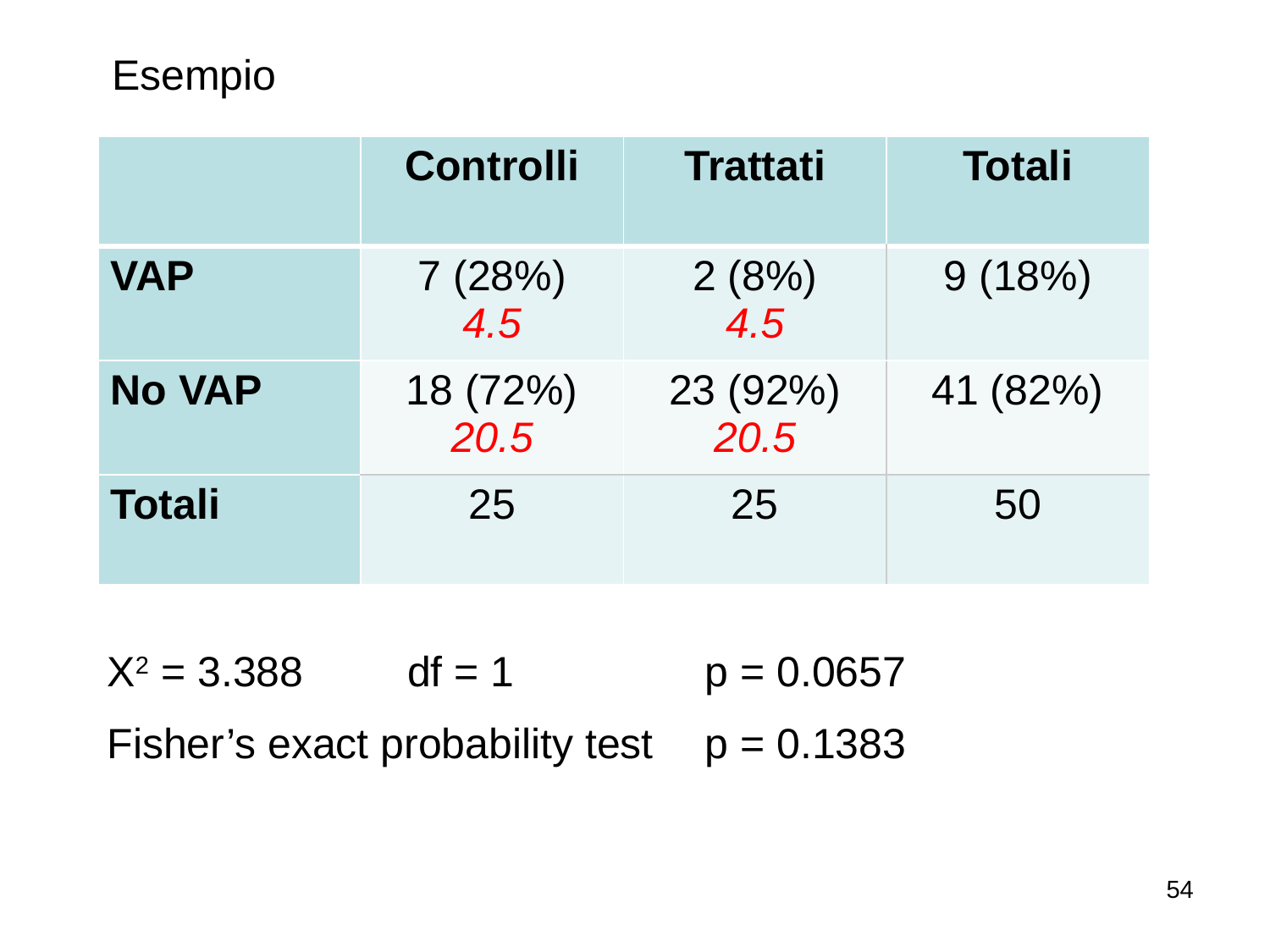

Esempio
|  | Controlli | Trattati | Totali |
| --- | --- | --- | --- |
| VAP | 7 (28%) 4.5 | 2 (8%) 4.5 | 9 (18%) |
| No VAP | 18 (72%) 20.5 | 23 (92%) 20.5 | 41 (82%) |
| Totali | 25 | 25 | 50 |
X2 = 3.388	df = 1	p = 0.0657
Fisher’s exact probability test	p = 0.1383
54